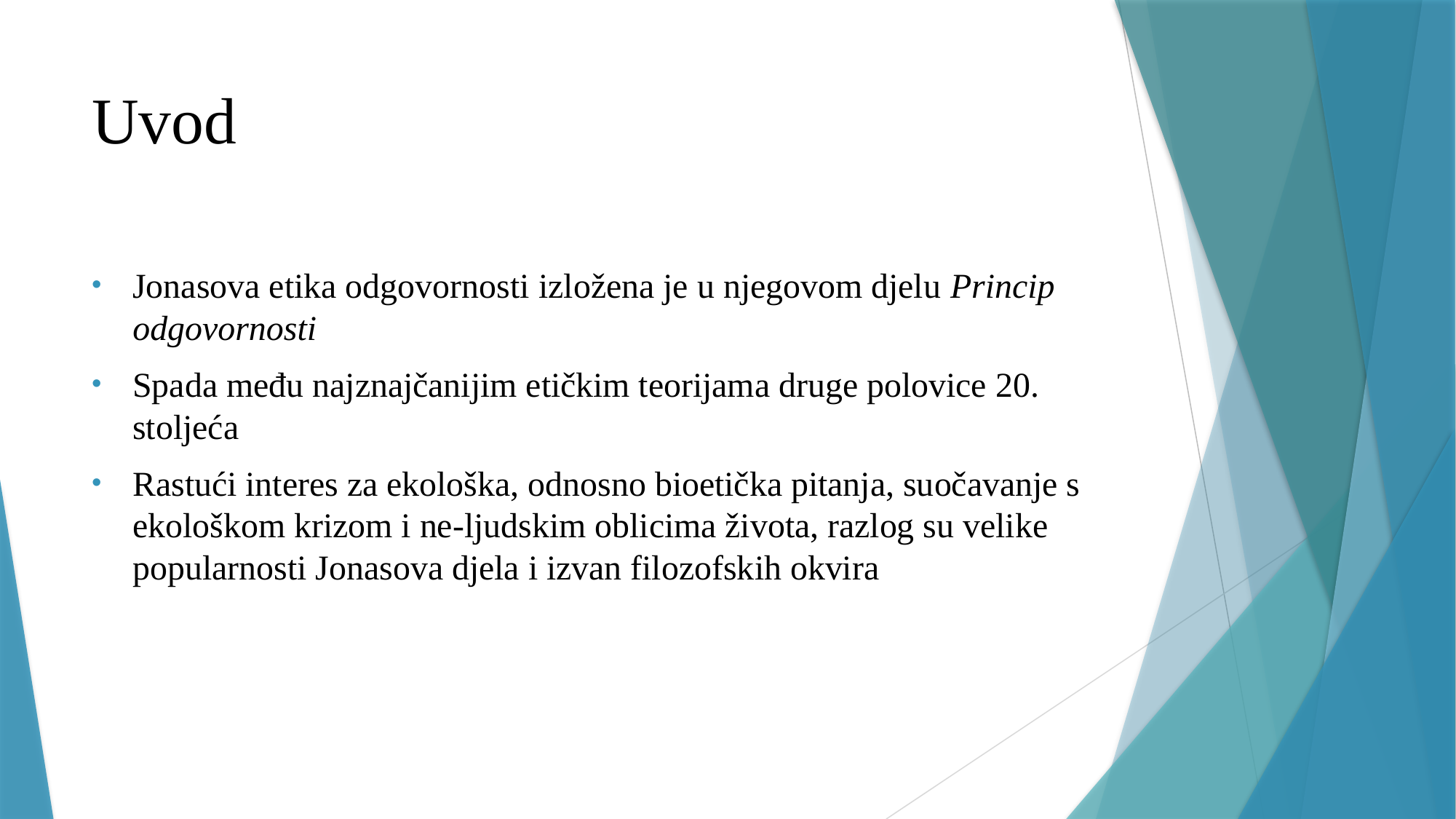

# Uvod
Jonasova etika odgovornosti izložena je u njegovom djelu Princip odgovornosti
Spada među najznajčanijim etičkim teorijama druge polovice 20. stoljeća
Rastući interes za ekološka, odnosno bioetička pitanja, suočavanje s ekološkom krizom i ne-ljudskim oblicima života, razlog su velike popularnosti Jonasova djela i izvan filozofskih okvira